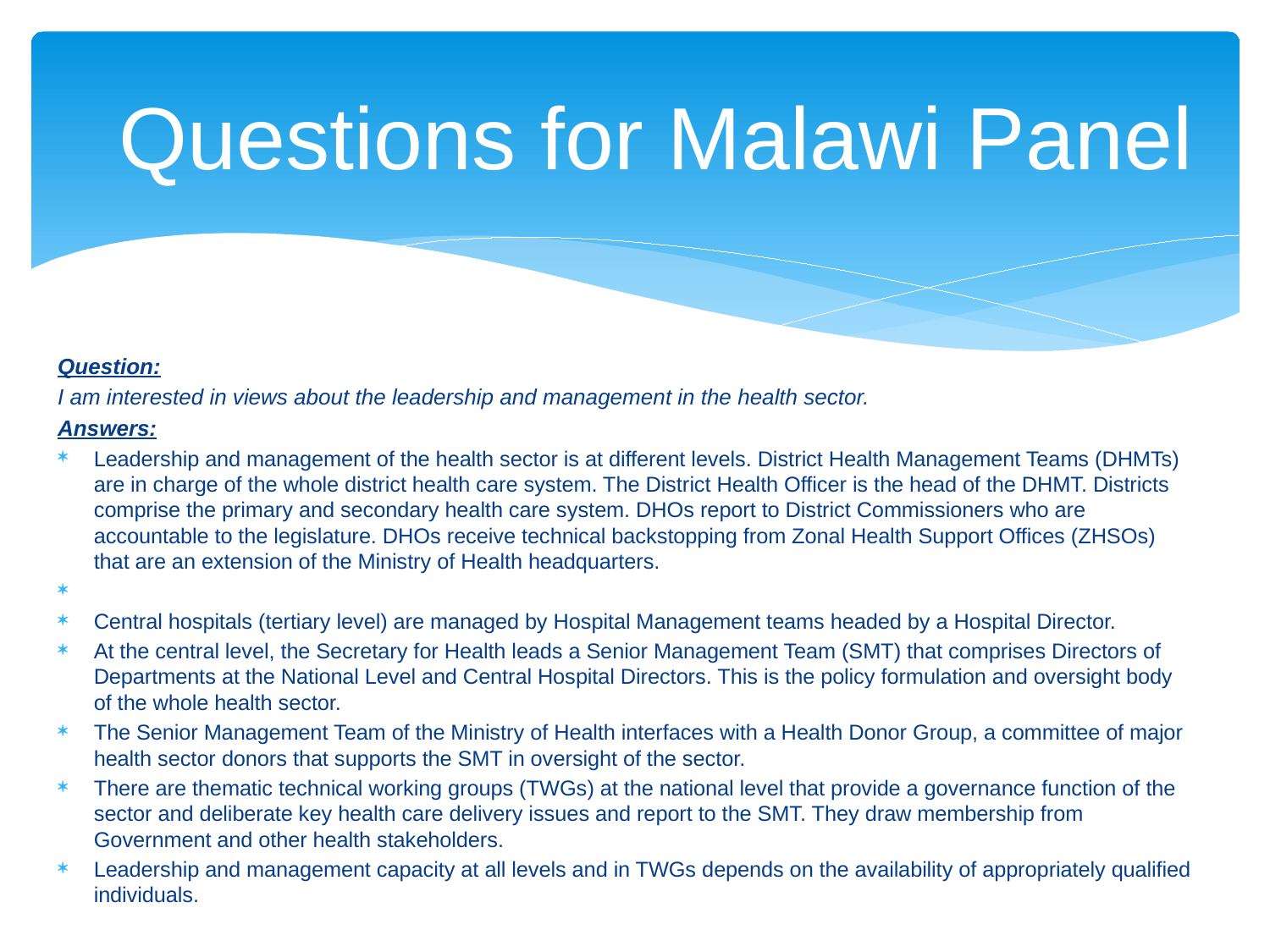

# Questions for Malawi Panel
Question:
I am interested in views about the leadership and management in the health sector.
Answers:
Leadership and management of the health sector is at different levels. District Health Management Teams (DHMTs) are in charge of the whole district health care system. The District Health Officer is the head of the DHMT. Districts comprise the primary and secondary health care system. DHOs report to District Commissioners who are accountable to the legislature. DHOs receive technical backstopping from Zonal Health Support Offices (ZHSOs) that are an extension of the Ministry of Health headquarters.

Central hospitals (tertiary level) are managed by Hospital Management teams headed by a Hospital Director.
At the central level, the Secretary for Health leads a Senior Management Team (SMT) that comprises Directors of Departments at the National Level and Central Hospital Directors. This is the policy formulation and oversight body of the whole health sector.
The Senior Management Team of the Ministry of Health interfaces with a Health Donor Group, a committee of major health sector donors that supports the SMT in oversight of the sector.
There are thematic technical working groups (TWGs) at the national level that provide a governance function of the sector and deliberate key health care delivery issues and report to the SMT. They draw membership from Government and other health stakeholders.
Leadership and management capacity at all levels and in TWGs depends on the availability of appropriately qualified individuals.